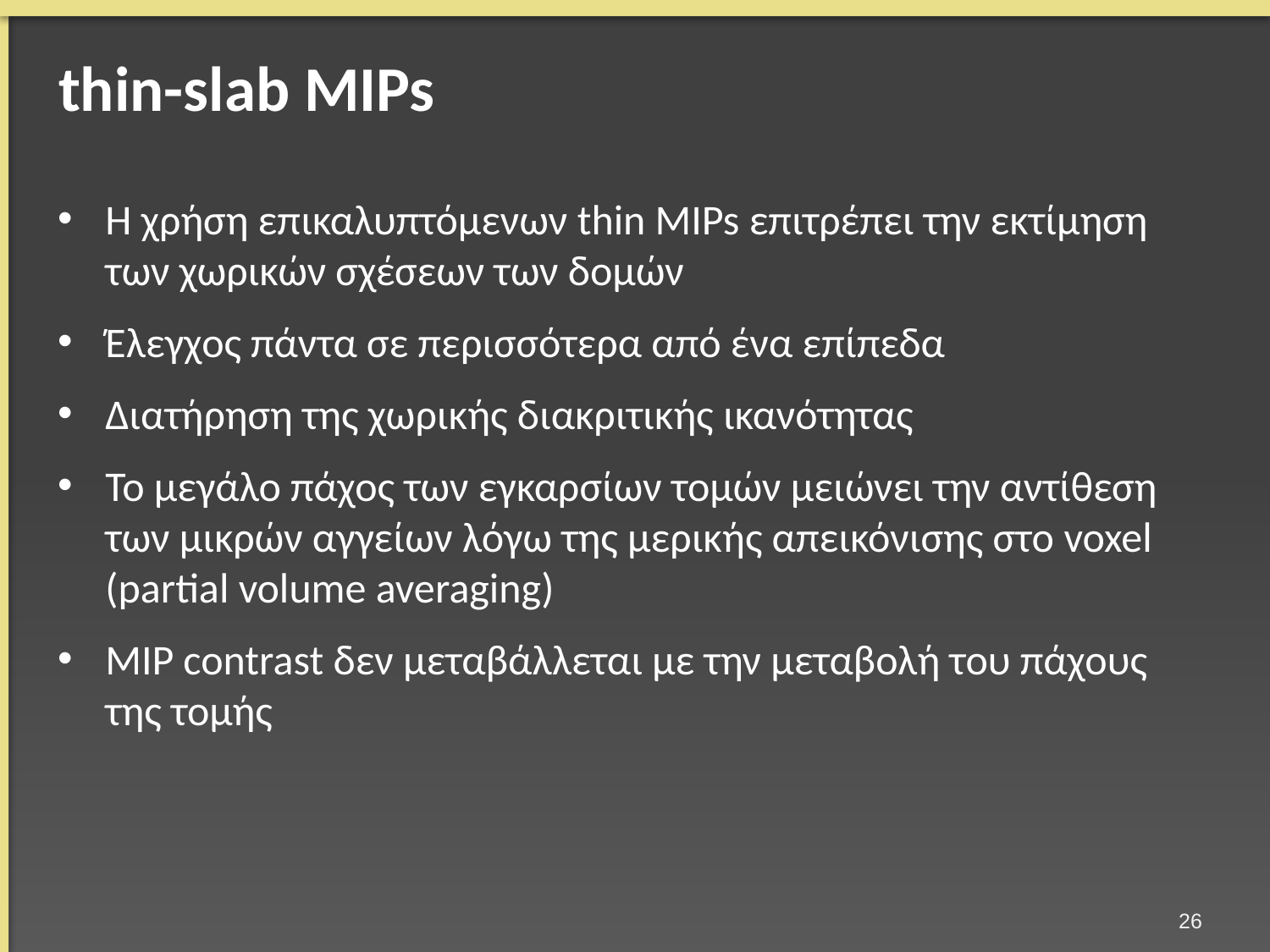

# thin-slab MIPs
Η χρήση επικαλυπτόμενων thin MIPs επιτρέπει την εκτίμηση των χωρικών σχέσεων των δομών
Έλεγχος πάντα σε περισσότερα από ένα επίπεδα
Διατήρηση της χωρικής διακριτικής ικανότητας
Το μεγάλο πάχος των εγκαρσίων τομών μειώνει την αντίθεση των μικρών αγγείων λόγω της μερικής απεικόνισης στο voxel (partial volume averaging)
MIP contrast δεν μεταβάλλεται με την μεταβολή του πάχους της τομής
26